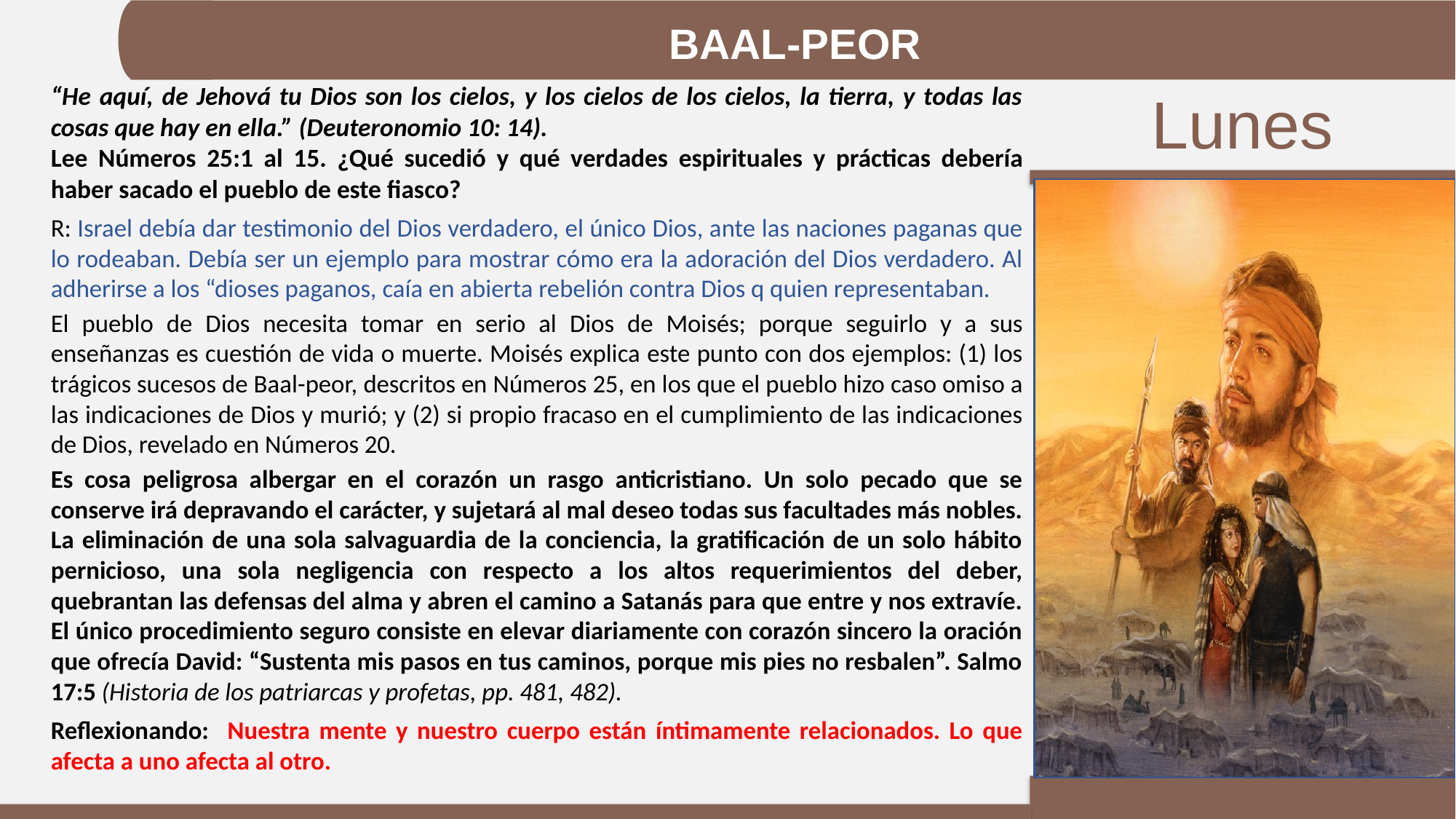

BAAL-PEOR

“He aquí, de Jehová tu Dios son los cielos, y los cielos de los cielos, la tierra, y todas las cosas que hay en ella.” (Deuteronomio 10: 14).
Lee Números 25:1 al 15. ¿Qué sucedió y qué verdades espirituales y prácticas debería haber sacado el pueblo de este fiasco?

R: Israel debía dar testimonio del Dios verdadero, el único Dios, ante las naciones paganas que lo rodeaban. Debía ser un ejemplo para mostrar cómo era la adoración del Dios verdadero. Al adherirse a los “dioses paganos, caía en abierta rebelión contra Dios q quien representaban.
El pueblo de Dios necesita tomar en serio al Dios de Moisés; porque seguirlo y a sus enseñanzas es cuestión de vida o muerte. Moisés explica este punto con dos ejemplos: (1) los trágicos sucesos de Baal-peor, descritos en Números 25, en los que el pueblo hizo caso omiso a las indicaciones de Dios y murió; y (2) si propio fracaso en el cumplimiento de las indicaciones de Dios, revelado en Números 20.
Es cosa peligrosa albergar en el corazón un rasgo anticristiano. Un solo pecado que se conserve irá depravando el carácter, y sujetará al mal deseo todas sus facultades más nobles. La eliminación de una sola salvaguardia de la conciencia, la gratificación de un solo hábito pernicioso, una sola negligencia con respecto a los altos requerimientos del deber, quebrantan las defensas del alma y abren el camino a Satanás para que entre y nos extravíe. El único procedimiento seguro consiste en elevar diariamente con corazón sincero la oración que ofrecía David: “Sustenta mis pasos en tus caminos, porque mis pies no resbalen”. Salmo 17:5 (Historia de los patriarcas y profetas, pp. 481, 482).
Reflexionando:  Nuestra mente y nuestro cuerpo están íntimamente relacionados. Lo que afecta a uno afecta al otro.